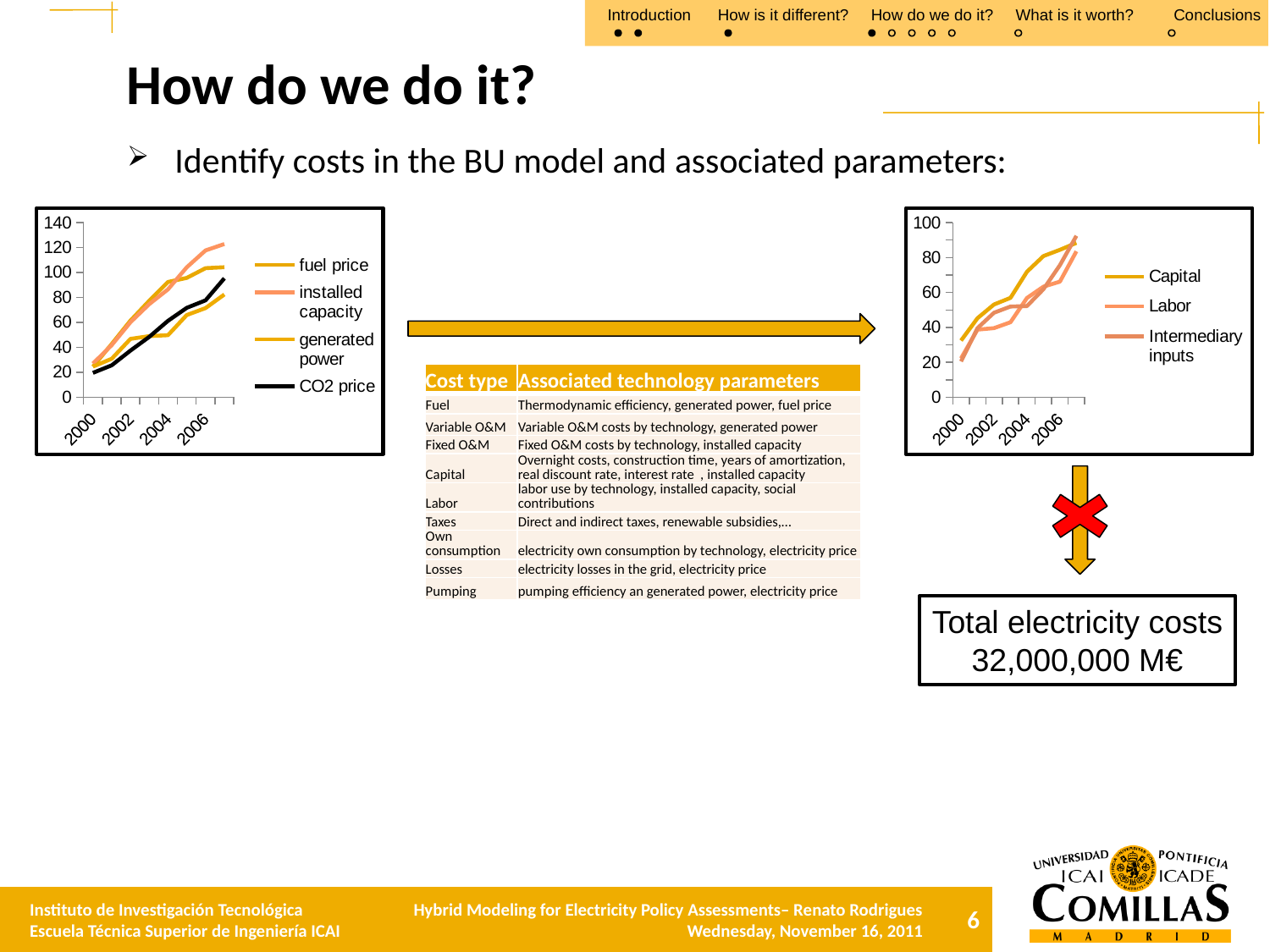

Introduction      How is it different?     How do we do it?     What is it worth?         Conclusions

# How do we do it?

Identify costs in the BU model and associated parameters:

Approximate the technological parameters to reflect the Top-down aggregate

### Chart

| Category | fuel price | installed capacity | generated power | CO2 price |
|---|---|---|---|---|
| 2000 | 24.41616028731794 | 26.96168935716191 | 24.496425031542202 | 19.47614053334046 |
| 2001 | 42.61956402457998 | 41.69439829036638 | 30.818567870907888 | 25.54465699452833 |
| 2002 | 61.411969586556964 | 60.095981918926256 | 46.743281452321675 | 37.354305769505544 |
| 2003 | 77.28120282355015 | 74.57754966609825 | 48.94716418056185 | 48.353345518351595 |
| 2004 | 92.35199090316439 | 86.45131600649357 | 49.68345909552113 | 61.186899801910855 |
| 2005 | 95.5947369202214 | 104.08063184929482 | 65.839930215201 | 71.60411637343054 |
| 2006 | 103.40744925720426 | 117.64811155242279 | 71.4035815732828 | 77.61168851962549 |
| 2007 | 104.18045722009033 | 122.77235741937156 | 82.29688009939416 | 95.27989437152122 |

### Chart

| Category | Capital | Labor | Intermediary inputs |
|---|---|---|---|
| 2000 | 32.47293941122574 | 22.327520599296903 | 20.517369883095924 |
| 2001 | 45.25924199257409 | 38.72520594478095 | 39.57123866853696 |
| 2002 | 53.098946491227935 | 39.57761500048807 | 48.397525548742564 |
| 2003 | 56.91079460552981 | 42.941333583299794 | 51.94753499997884 |
| 2004 | 71.85151874556091 | 56.81549555936479 | 52.208207661351324 |
| 2005 | 80.80545226142847 | 63.29876586209079 | 61.858514389381725 |
| 2006 | 84.39809569113936 | 66.19500852843657 | 75.57225441331619 |
| 2007 | 88.3657796560112 | 83.51015610197567 | 92.40556464459175 |
| Cost type | Associated technology parameters |
| --- | --- |
| Fuel | Thermodynamic efficiency, generated power, fuel price |
| Variable O&M | Variable O&M costs by technology, generated power |
| Fixed O&M | Fixed O&M costs by technology, installed capacity |
| Capital | Overnight costs, construction time, years of amortization, real discount rate, interest rate , installed capacity |
| Labor | labor use by technology, installed capacity, social contributions |
| Taxes | Direct and indirect taxes, renewable subsidies,… |
| Own consumption | electricity own consumption by technology, electricity price |
| Losses | electricity losses in the grid, electricity price |
| Pumping | pumping efficiency an generated power, electricity price |

Total electricity costs
32,000,000 M€